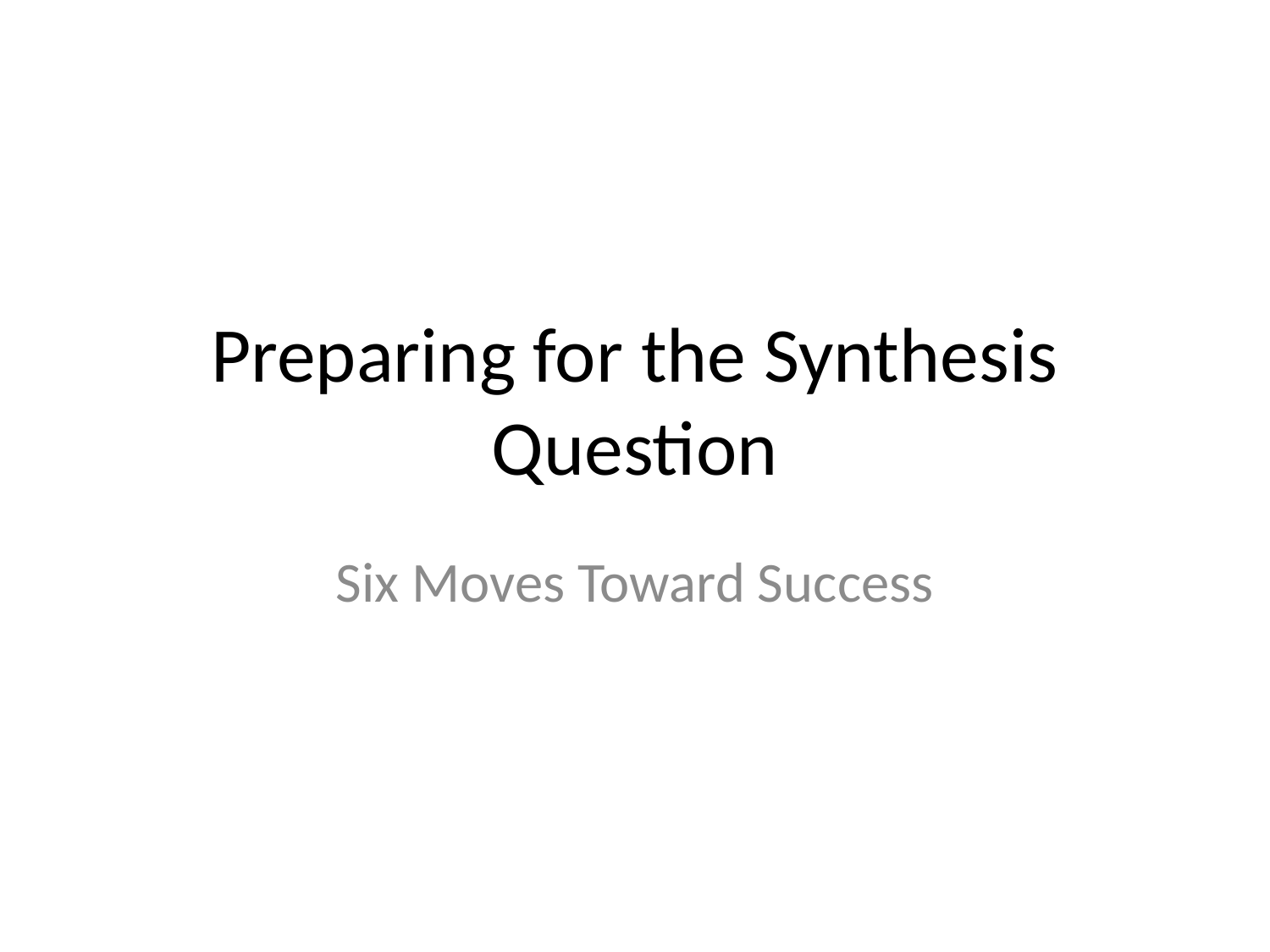

# Preparing for the Synthesis Question
Six Moves Toward Success